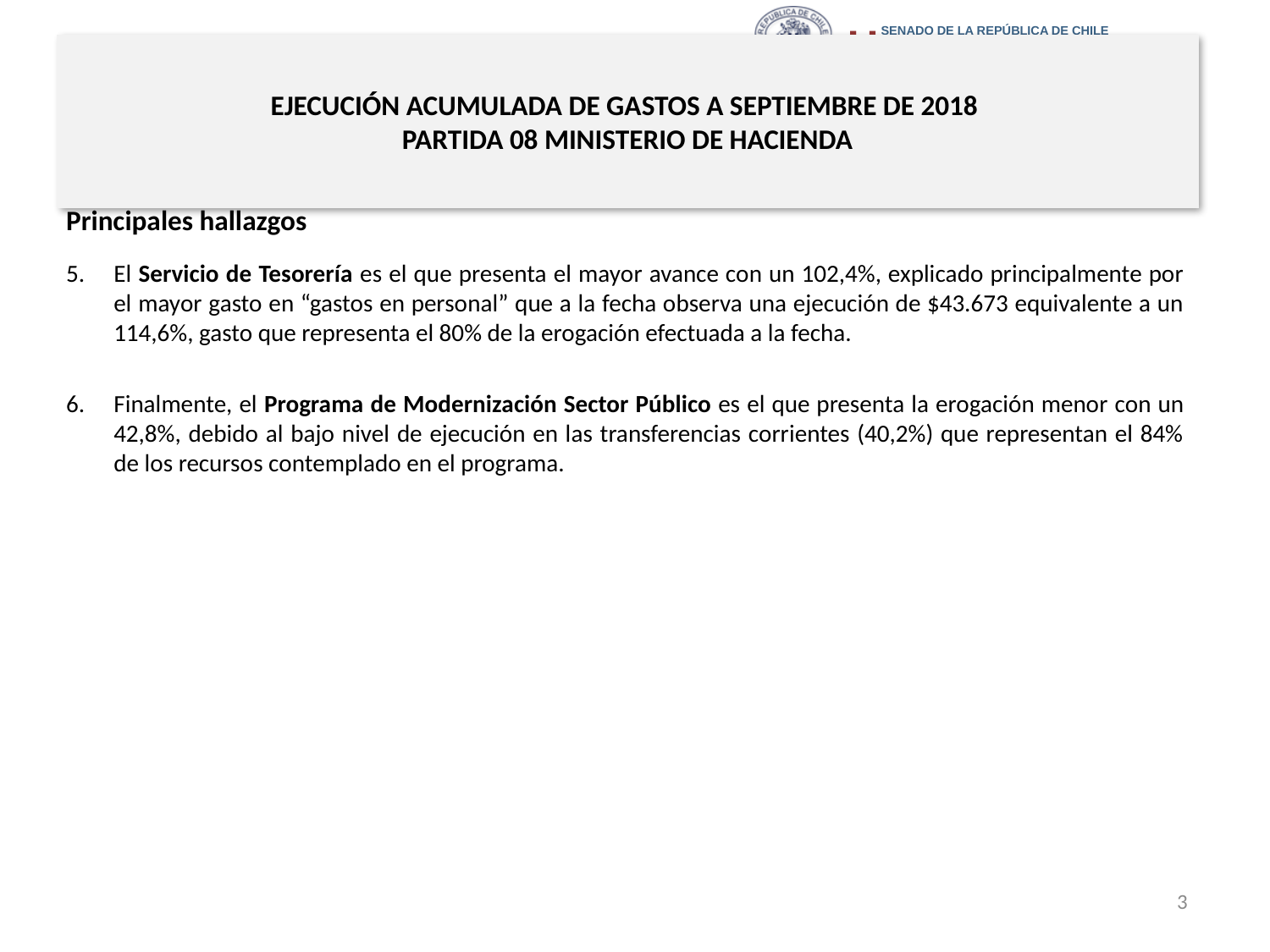

# EJECUCIÓN ACUMULADA DE GASTOS A SEPTIEMBRE DE 2018 PARTIDA 08 MINISTERIO DE HACIENDA
Principales hallazgos
El Servicio de Tesorería es el que presenta el mayor avance con un 102,4%, explicado principalmente por el mayor gasto en “gastos en personal” que a la fecha observa una ejecución de $43.673 equivalente a un 114,6%, gasto que representa el 80% de la erogación efectuada a la fecha.
Finalmente, el Programa de Modernización Sector Público es el que presenta la erogación menor con un 42,8%, debido al bajo nivel de ejecución en las transferencias corrientes (40,2%) que representan el 84% de los recursos contemplado en el programa.

3